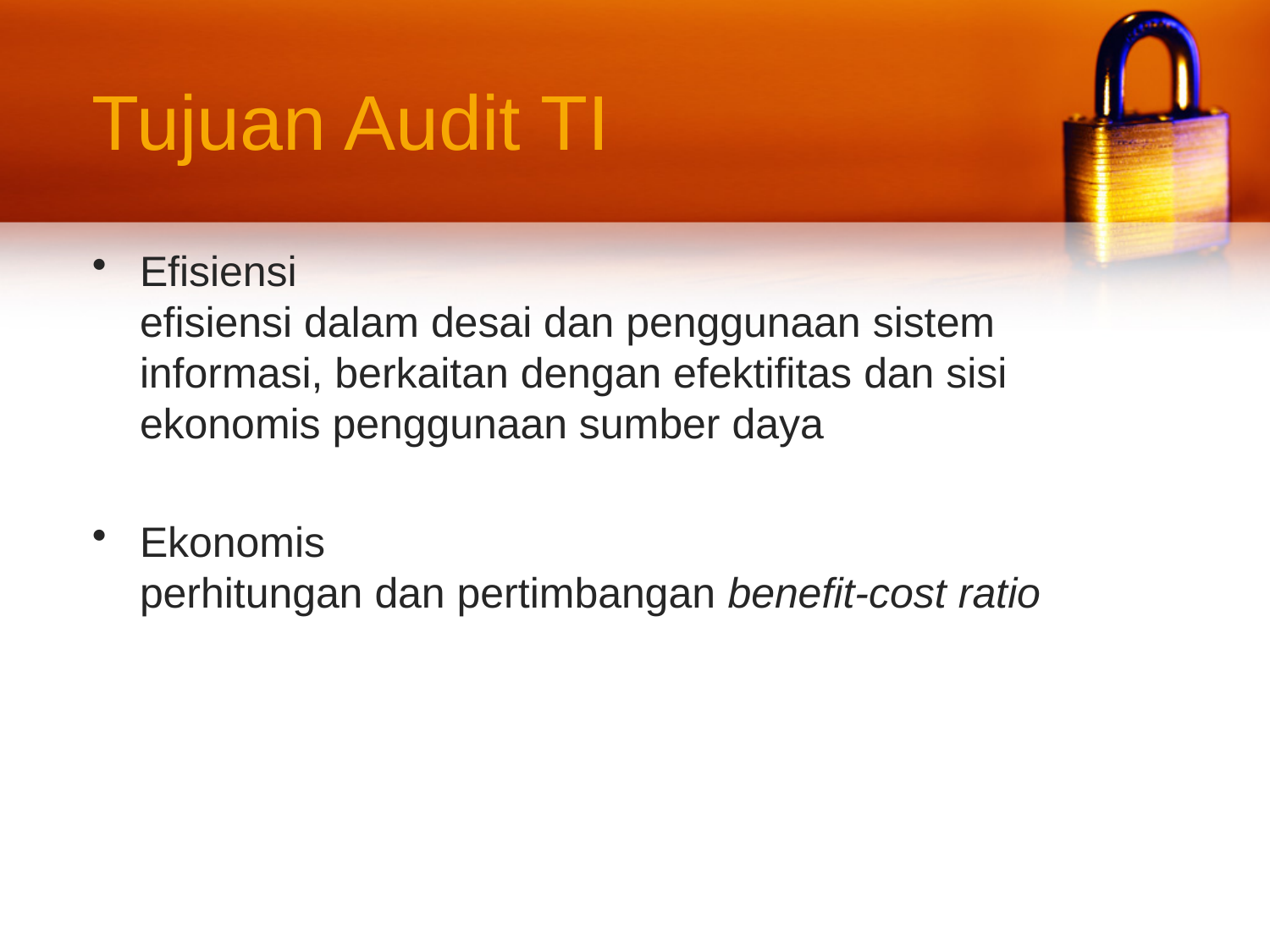

# Tujuan Audit TI
Efisiensi
efisiensi dalam desai dan penggunaan sistem informasi, berkaitan dengan efektifitas dan sisi ekonomis penggunaan sumber daya

Ekonomis
perhitungan dan pertimbangan benefit-cost ratio